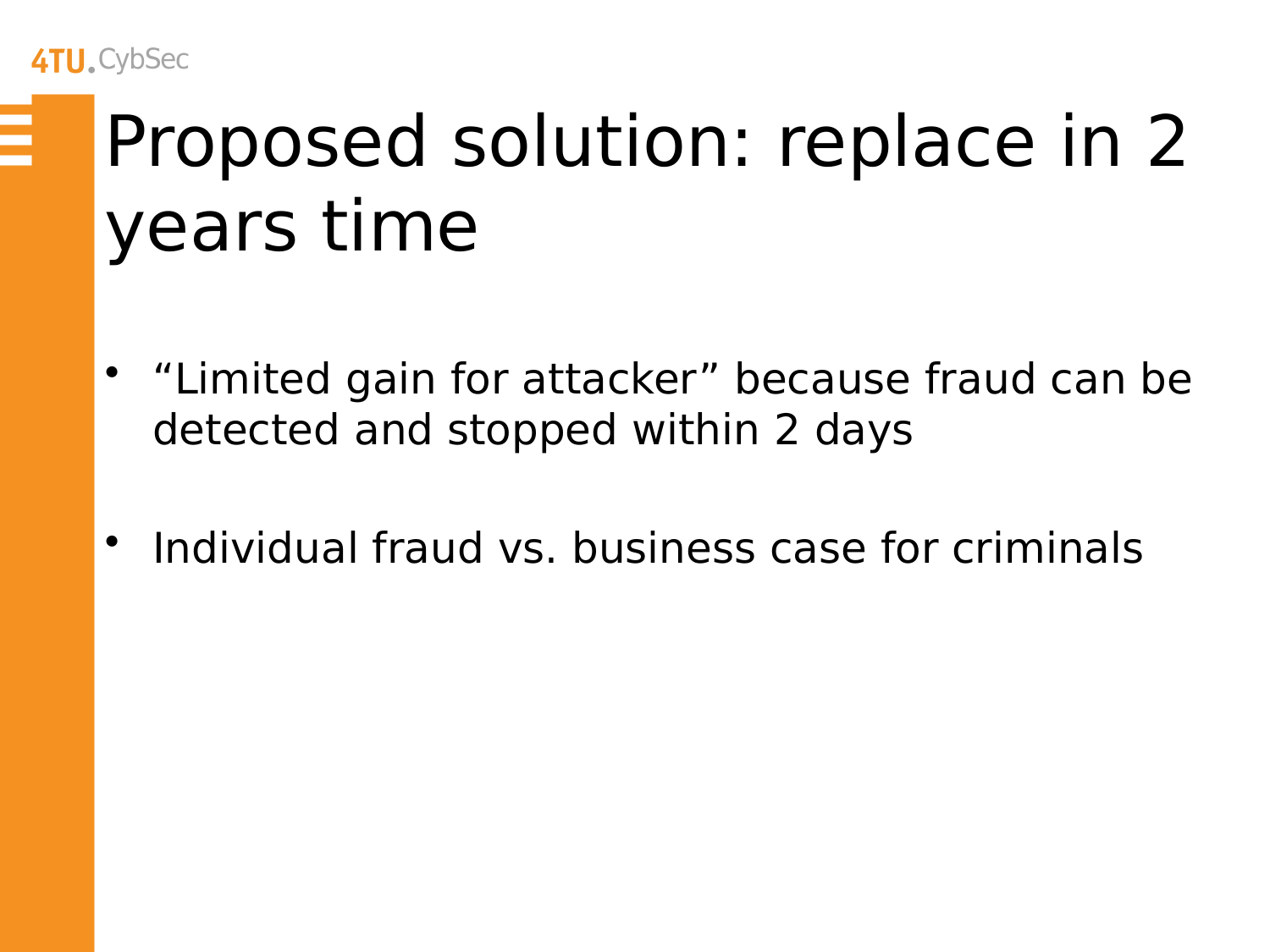

# Proposed solution: replace in 2 years time

“Limited gain for attacker” because fraud can be detected and stopped within 2 days

Individual fraud vs. business case for criminals